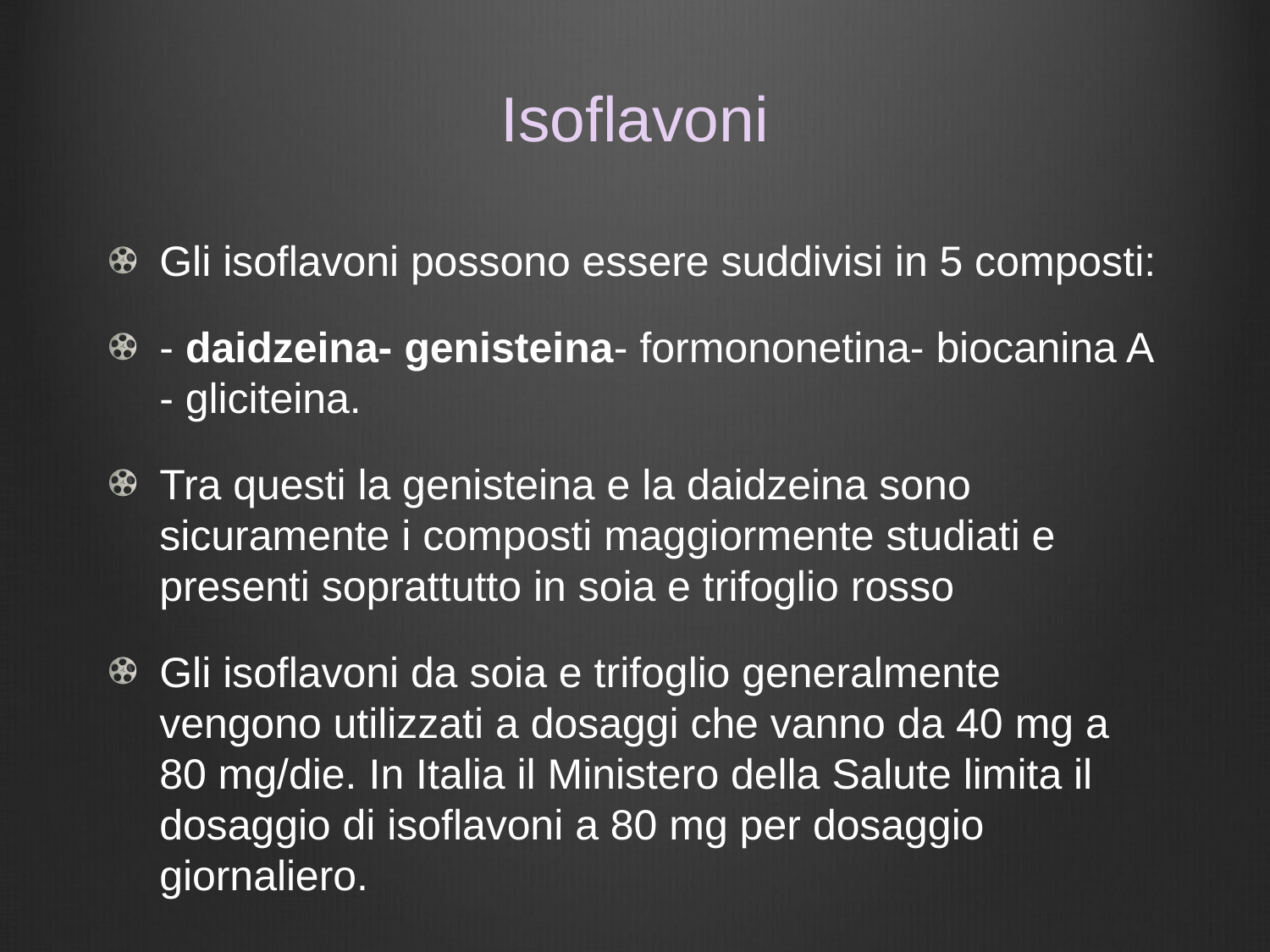

# Isoflavoni
Gli isoflavoni possono essere suddivisi in 5 composti:
- daidzeina - genisteina - formononetina - biocanina A - gliciteina.
Tra questi la genisteina e la daidzeina sono sicuramente i composti maggiormente studiati e presenti soprattutto in soia e trifoglio rosso
Gli isoflavoni da soia e trifoglio generalmente vengono utilizzati a dosaggi che vanno da 40 mg a 80 mg/die. In Italia il Ministero della Salute limita il dosaggio di isoflavoni a 80 mg per dosaggio giornaliero.